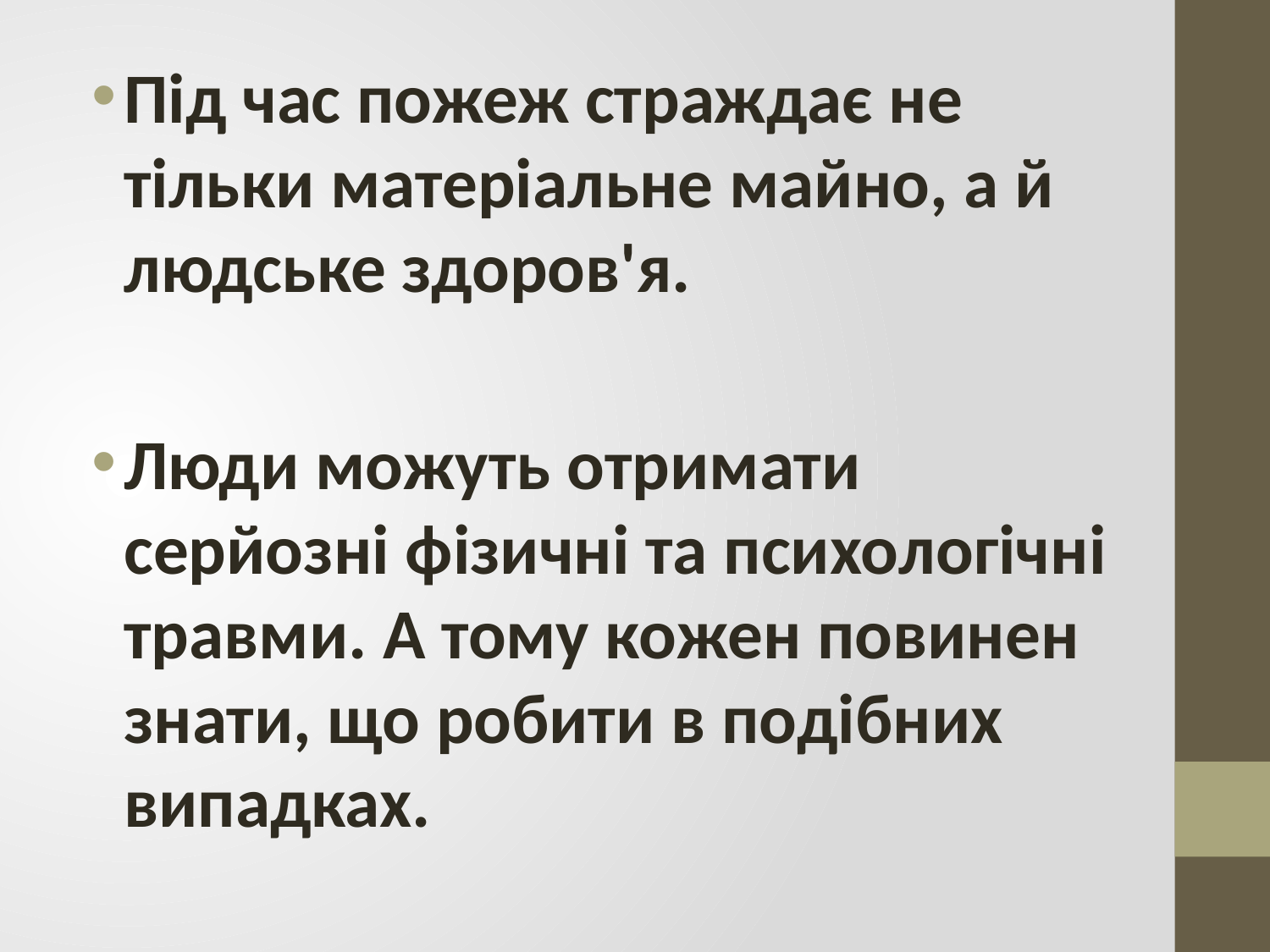

#
Під час пожеж страждає не тільки матеріальне майно, а й людське здоров'я.

Люди можуть отримати серйозні фізичні та психологічні травми. А тому кожен повинен знати, що робити в подібних випадках.